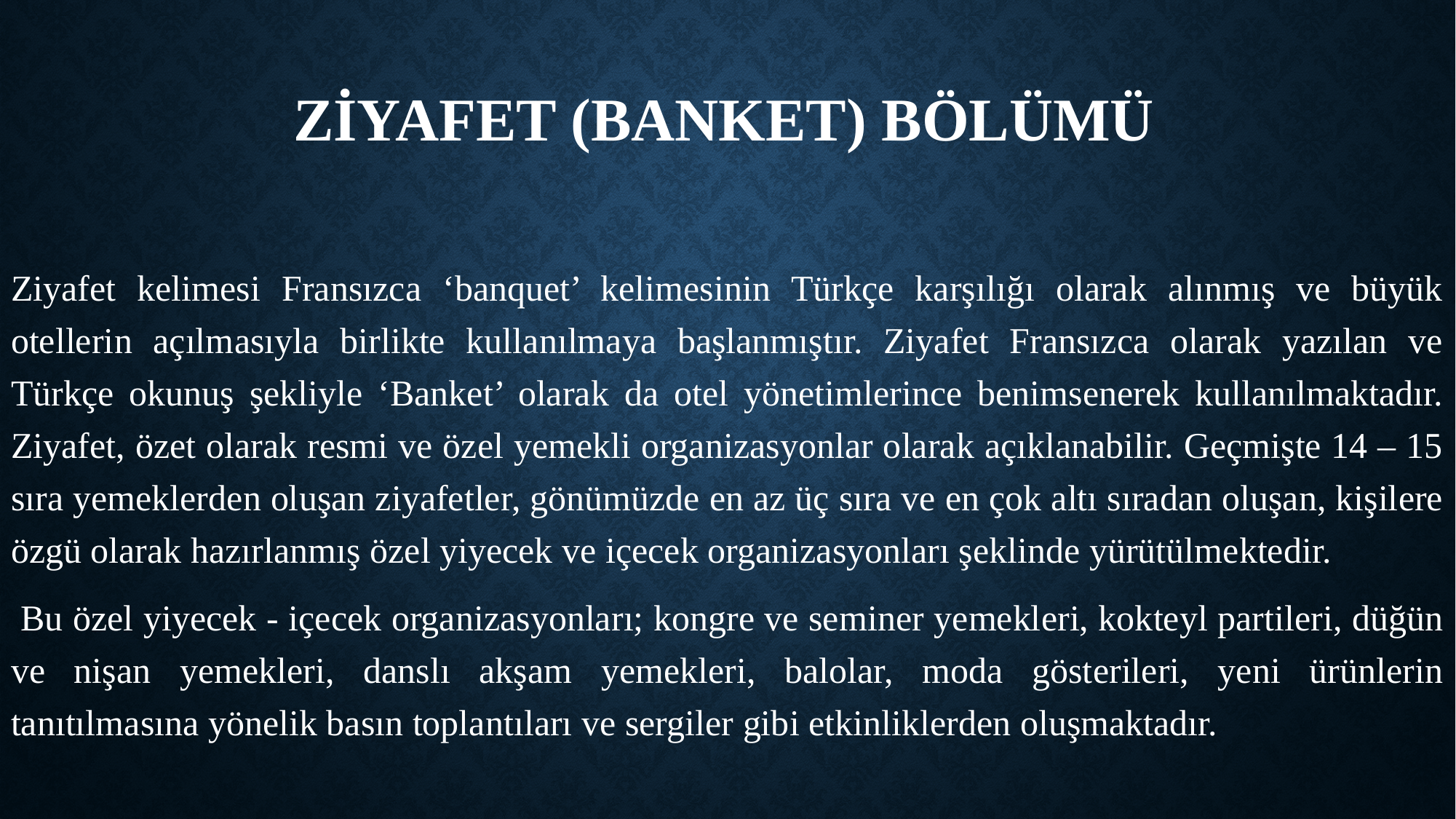

# Ziyafet (banket) Bölümü
Ziyafet kelimesi Fransızca ‘banquet’ kelimesinin Türkçe karşılığı olarak alınmış ve büyük otellerin açılmasıyla birlikte kullanılmaya başlanmıştır. Ziyafet Fransızca olarak yazılan ve Türkçe okunuş şekliyle ‘Banket’ olarak da otel yönetimlerince benimsenerek kullanılmaktadır. Ziyafet, özet olarak resmi ve özel yemekli organizasyonlar olarak açıklanabilir. Geçmişte 14 – 15 sıra yemeklerden oluşan ziyafetler, gönümüzde en az üç sıra ve en çok altı sıradan oluşan, kişilere özgü olarak hazırlanmış özel yiyecek ve içecek organizasyonları şeklinde yürütülmektedir.
 Bu özel yiyecek - içecek organizasyonları; kongre ve seminer yemekleri, kokteyl partileri, düğün ve nişan yemekleri, danslı akşam yemekleri, balolar, moda gösterileri, yeni ürünlerin tanıtılmasına yönelik basın toplantıları ve sergiler gibi etkinliklerden oluşmaktadır.